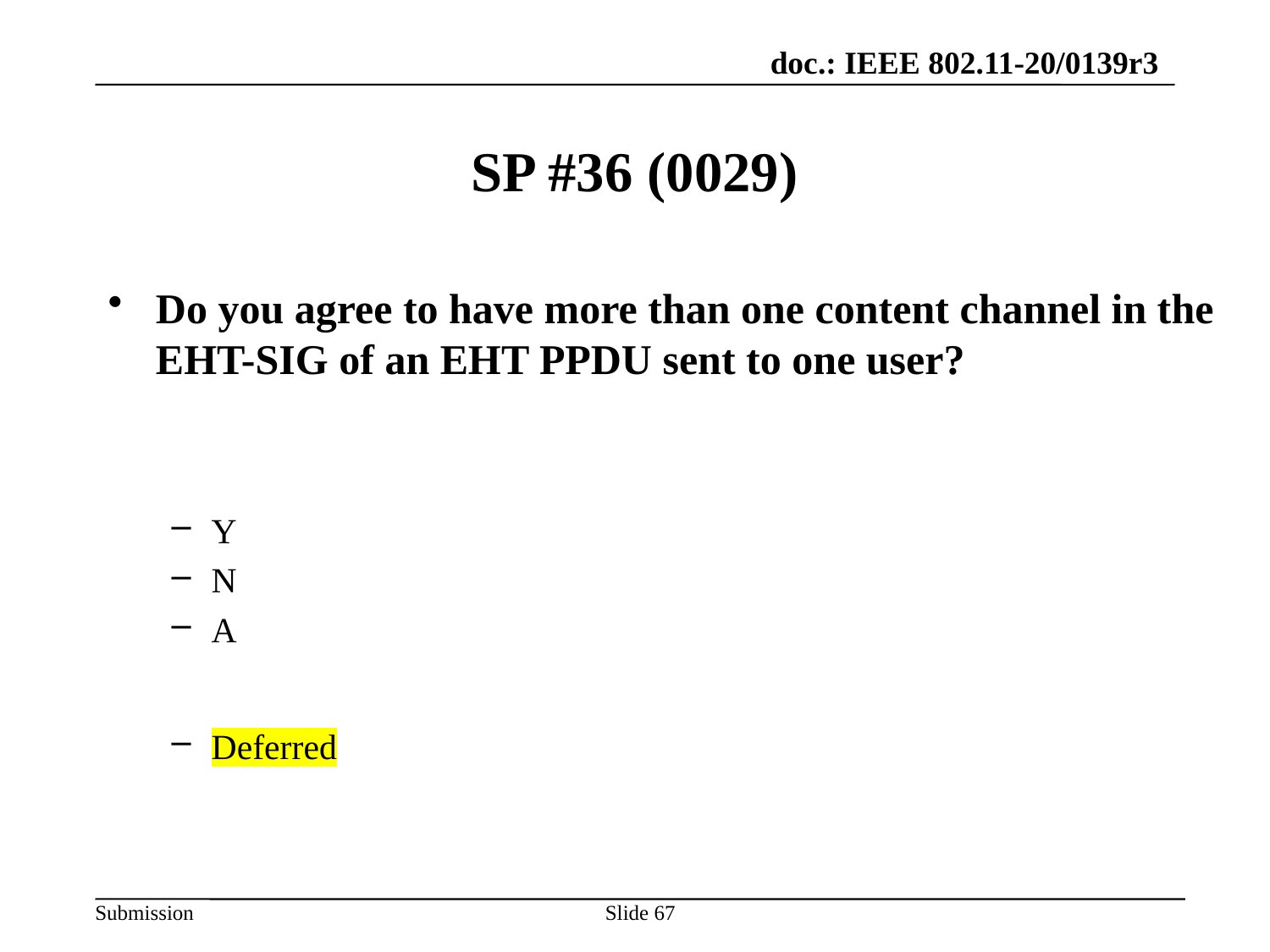

# SP #36 (0029)
Do you agree to have more than one content channel in the EHT-SIG of an EHT PPDU sent to one user?

Y
N
A

Deferred

Slide 67